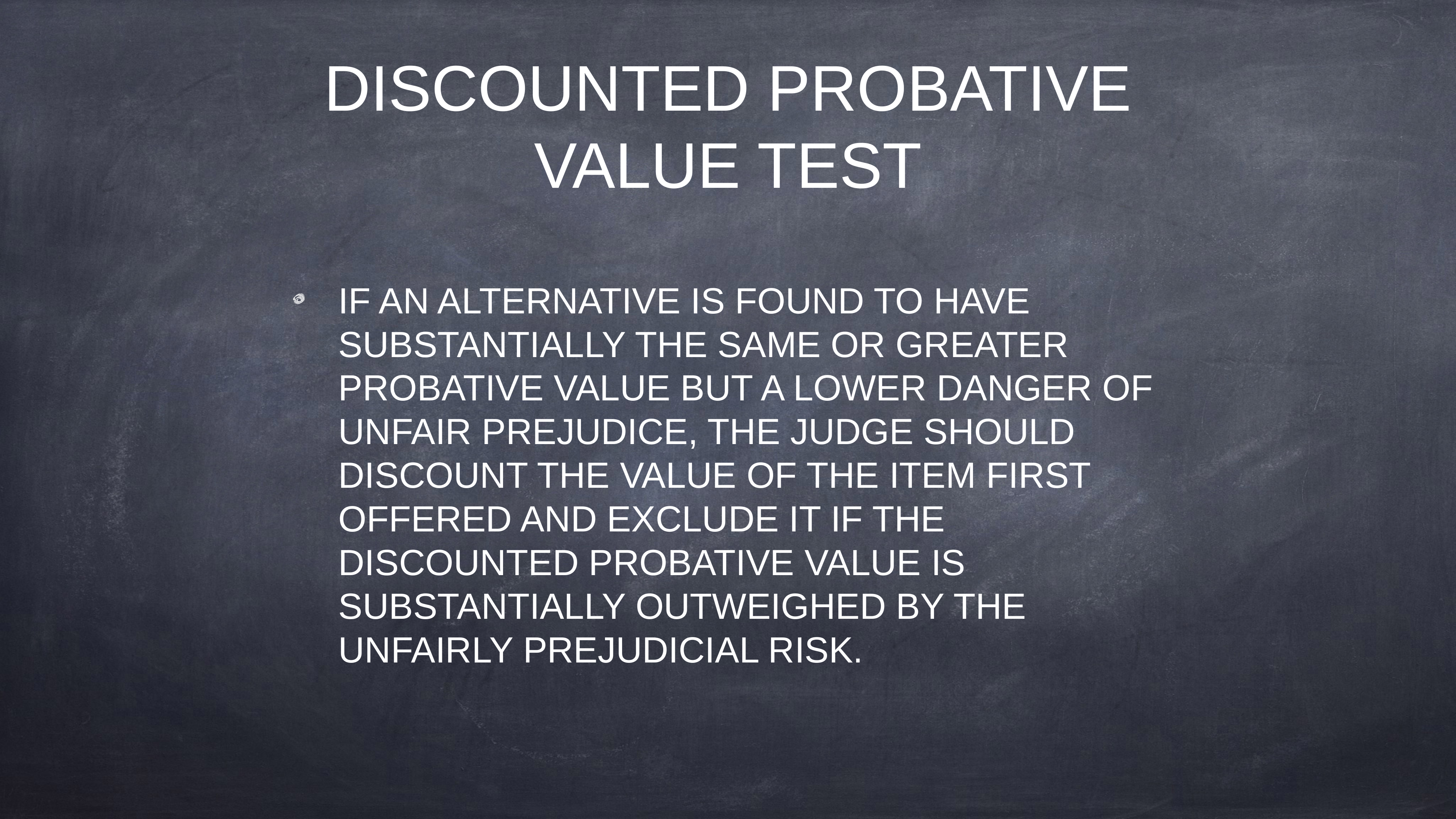

# DISCOUNTED PROBATIVE VALUE TEST
IF AN ALTERNATIVE IS FOUND TO HAVE SUBSTANTIALLY THE SAME OR GREATER PROBATIVE VALUE BUT A LOWER DANGER OF UNFAIR PREJUDICE, THE JUDGE SHOULD DISCOUNT THE VALUE OF THE ITEM FIRST OFFERED AND EXCLUDE IT IF THE DISCOUNTED PROBATIVE VALUE IS SUBSTANTIALLY OUTWEIGHED BY THE UNFAIRLY PREJUDICIAL RISK.